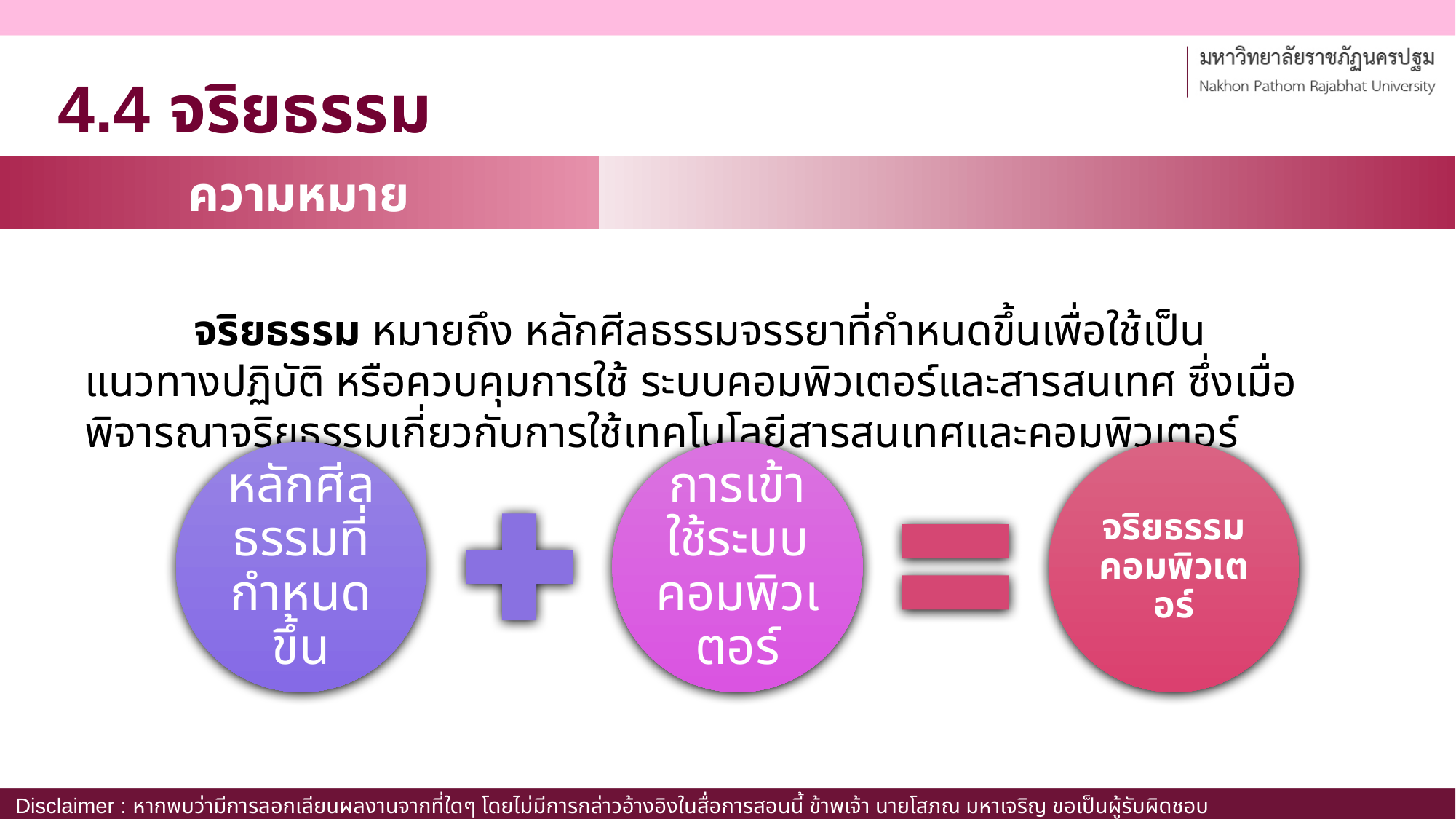

# 4.4 จริยธรรม
ความหมาย

หลักศีลธรรมที่กำหนดขึ้น

การเข้าใช้ระบบคอมพิวเตอร์

จริยธรรมคอมพิวเตอร์
	จริยธรรม หมายถึง หลักศีลธรรมจรรยาที่กําหนดขึ้นเพื่อใช้เป็นแนวทางปฏิบัติ หรือควบคุมการใช้ ระบบคอมพิวเตอร์และสารสนเทศ ซึ่งเมื่อพิจารณาจริยธรรมเกี่ยวกับการใช้เทคโนโลยีสารสนเทศและคอมพิวเตอร์
Disclaimer : หากพบว่ามีการลอกเลียนผลงานจากที่ใดๆ โดยไม่มีการกล่าวอ้างอิงในสื่อการสอนนี้ ข้าพเจ้า นายโสภณ มหาเจริญ ขอเป็นผู้รับผิดชอบเพียงผู้เดียว